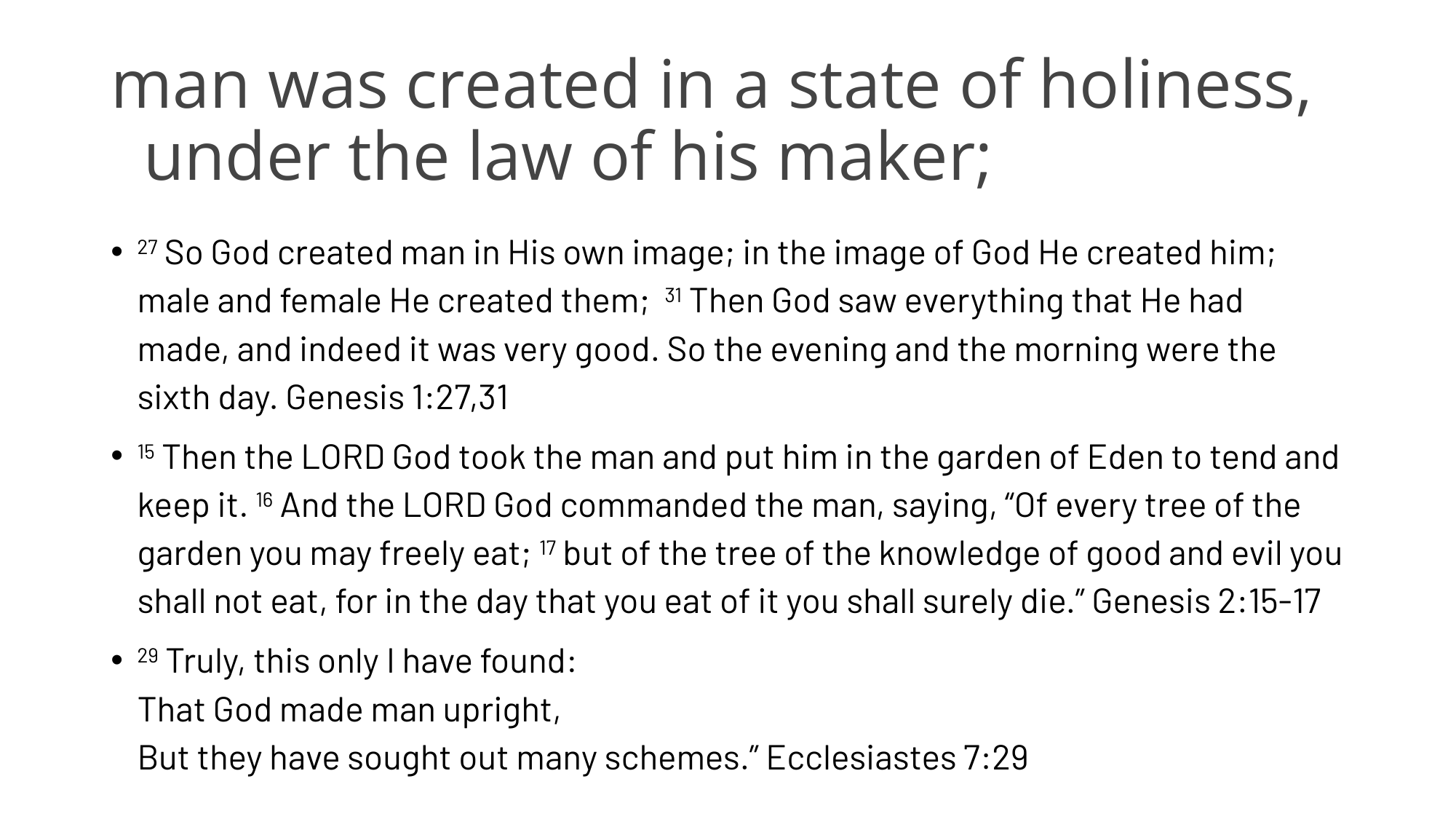

# man was created in a state of holiness, under the law of his maker;
27 So God created man in His own image; in the image of God He created him; male and female He created them;  31 Then God saw everything that He had made, and indeed it was very good. So the evening and the morning were the sixth day. Genesis 1:27,31
15 Then the LORD God took the man and put him in the garden of Eden to tend and keep it. 16 And the LORD God commanded the man, saying, “Of every tree of the garden you may freely eat; 17 but of the tree of the knowledge of good and evil you shall not eat, for in the day that you eat of it you shall surely die.” Genesis 2:15-17
29 Truly, this only I have found:
That God made man upright,
But they have sought out many schemes.” Ecclesiastes 7:29